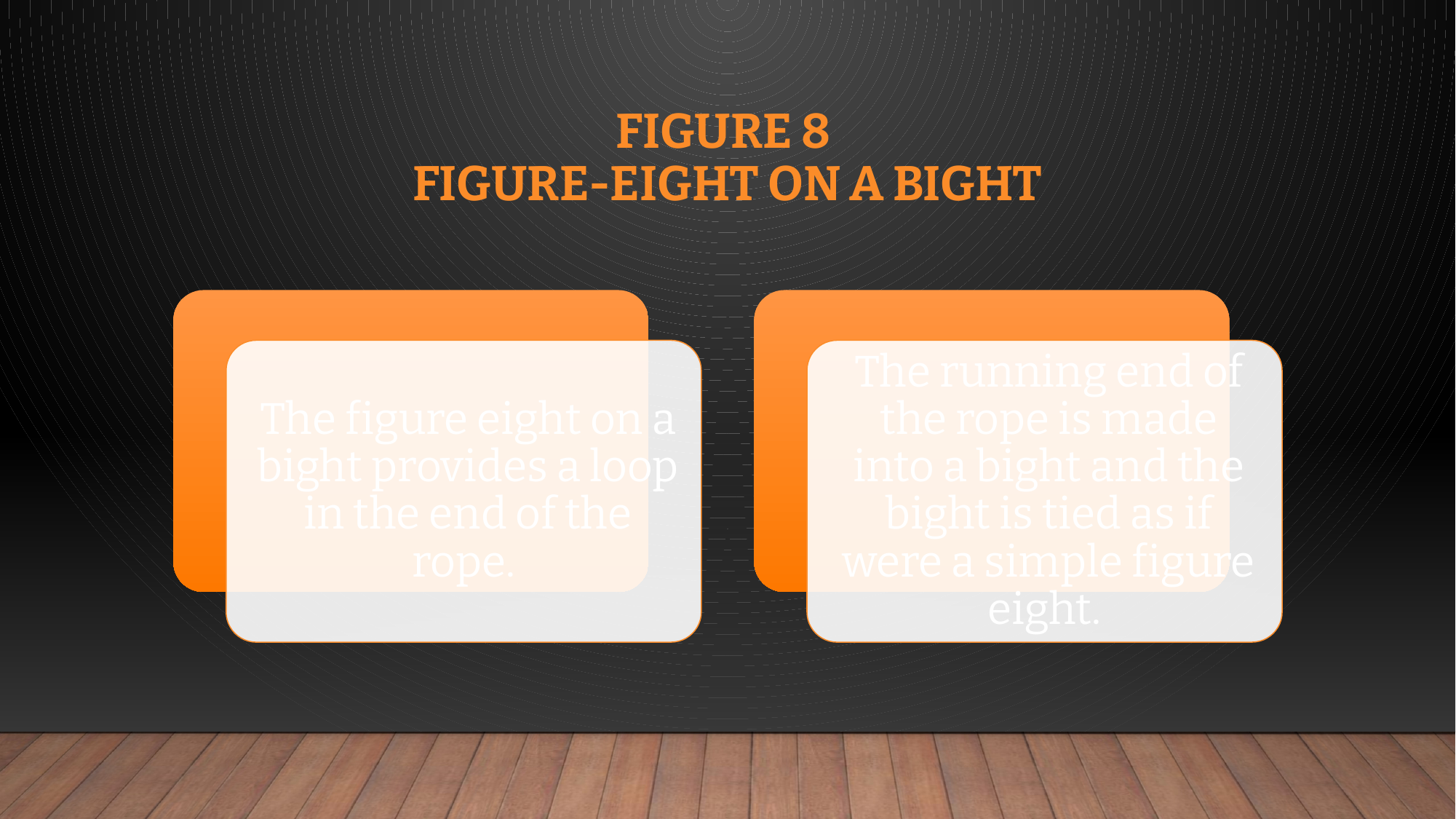

# Figure 8 Figure-eight on a Bight
The figure eight on a bight provides a loop in the end of the rope.
The running end of the rope is made into a bight and the bight is tied as if were a simple figure eight.